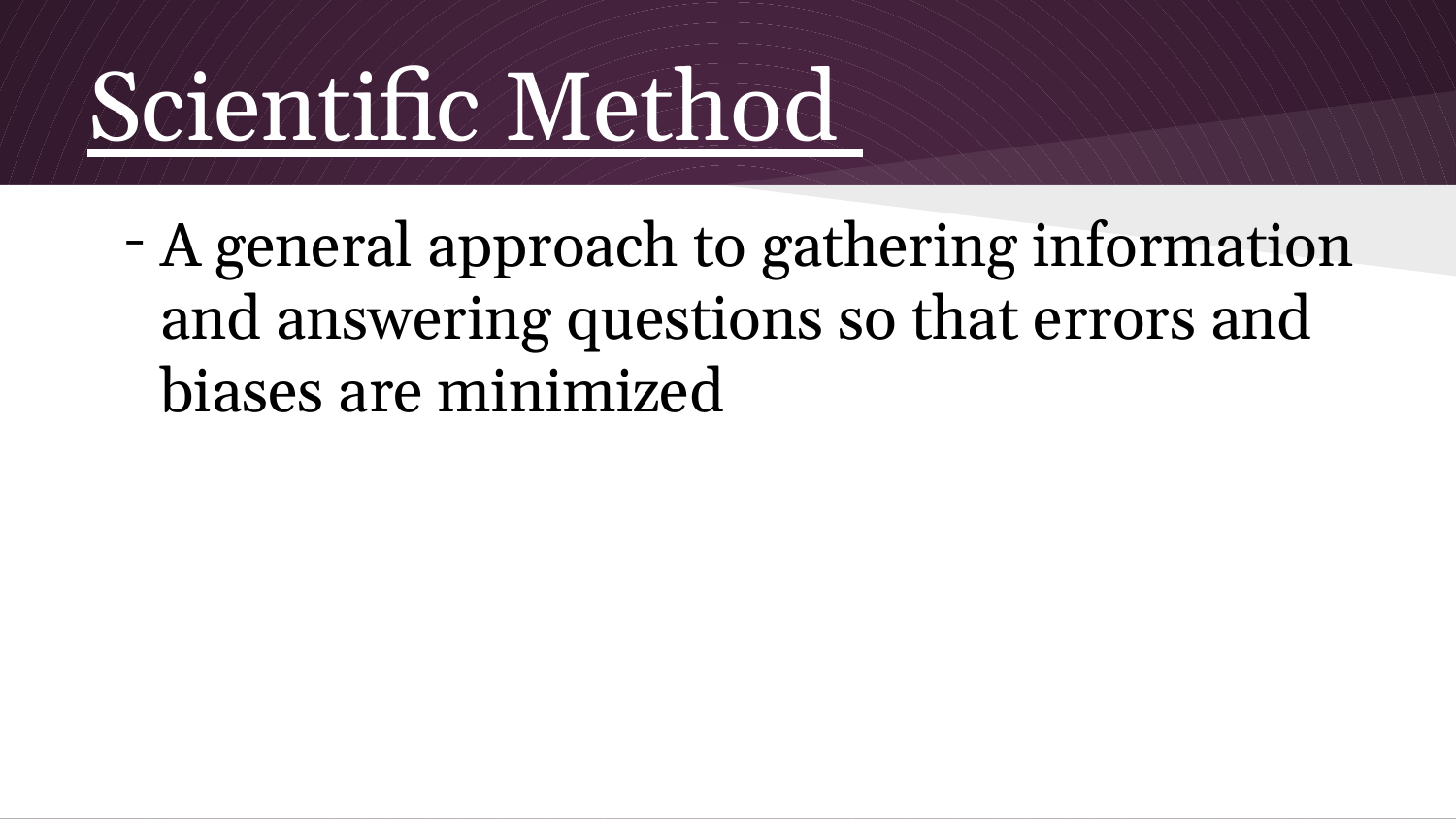

# Scientific Method
A general approach to gathering information and answering questions so that errors and biases are minimized